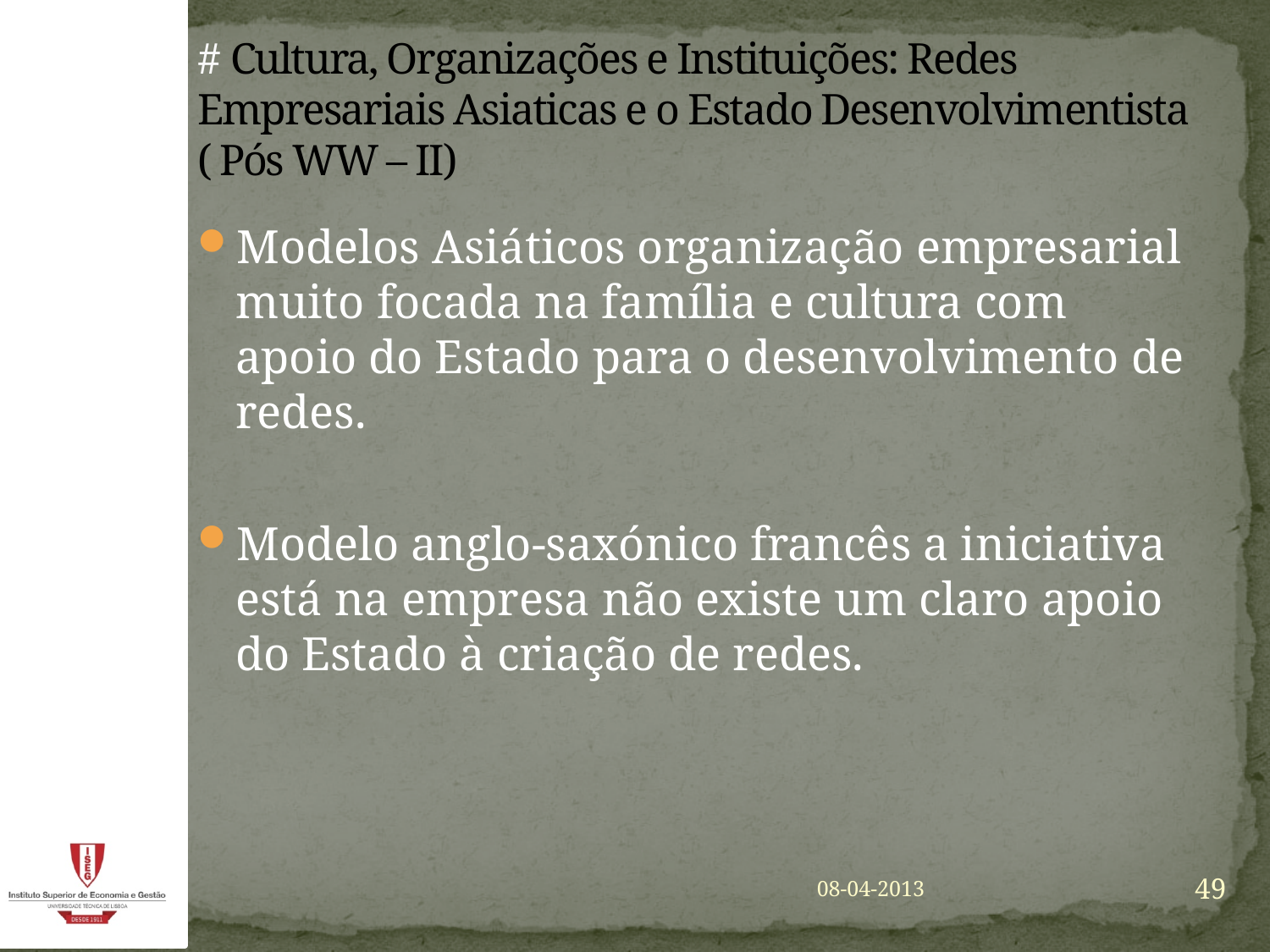

# # Cultura, Organizações e Instituições: Redes Empresariais Asiaticas e o Estado Desenvolvimentista ( Pós WW – II)
Modelos Asiáticos organização empresarial muito focada na família e cultura com apoio do Estado para o desenvolvimento de redes.

Modelo anglo-saxónico francês a iniciativa está na empresa não existe um claro apoio do Estado à criação de redes.
49
08-04-2013